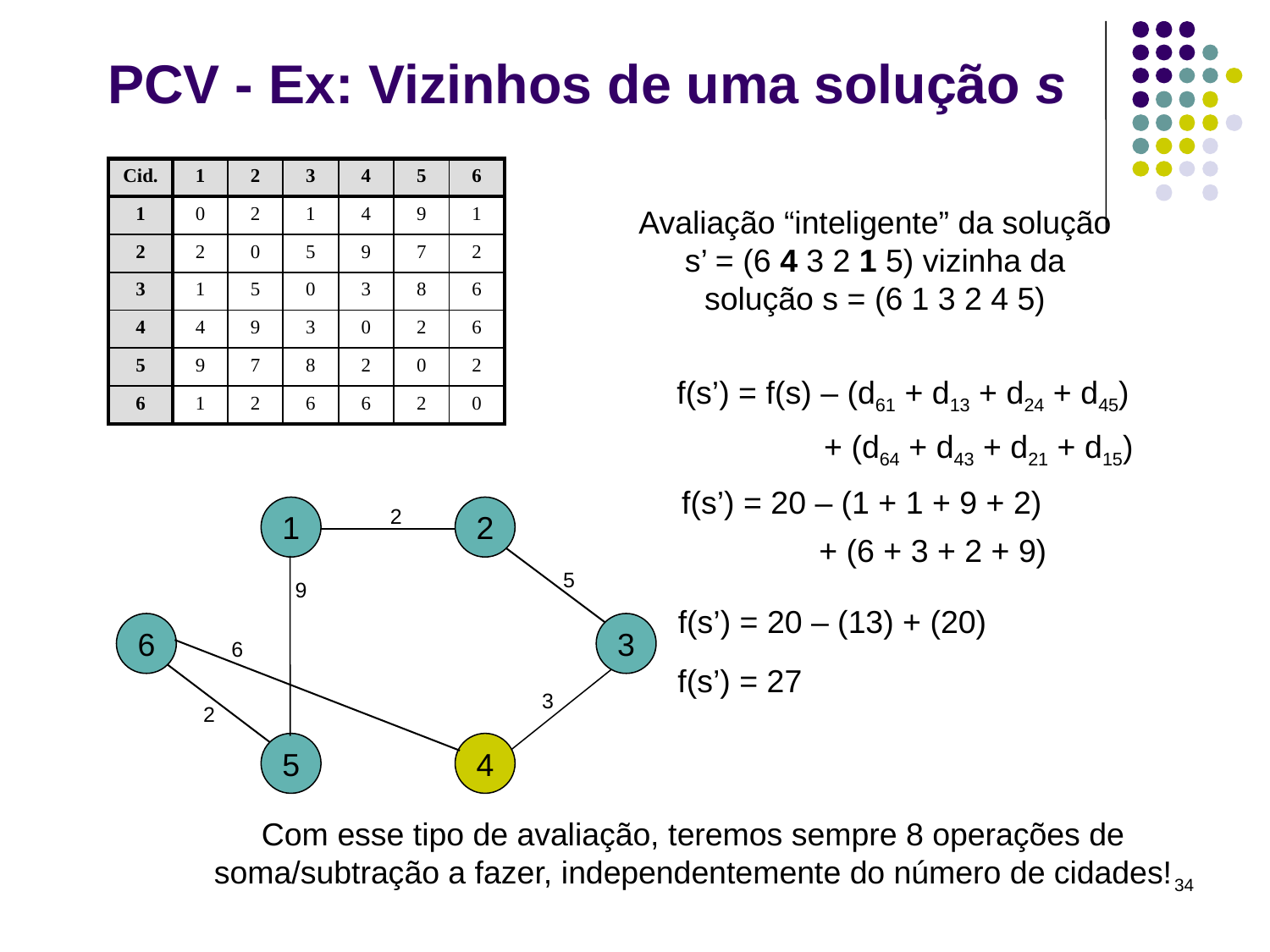

# PCV - Ex: Vizinhos de uma solução s
| Cid. | 1 | 2 | 3 | 4 | 5 | 6 |
| --- | --- | --- | --- | --- | --- | --- |
| 1 | 0 | 2 | 1 | 4 | 9 | 1 |
| 2 | 2 | 0 | 5 | 9 | 7 | 2 |
| 3 | 1 | 5 | 0 | 3 | 8 | 6 |
| 4 | 4 | 9 | 3 | 0 | 2 | 6 |
| 5 | 9 | 7 | 8 | 2 | 0 | 2 |
| 6 | 1 | 2 | 6 | 6 | 2 | 0 |
Avaliação “inteligente” da solução s’ = (6 4 3 2 1 5) vizinha da solução s = (6 1 3 2 4 5)
f(s’) = f(s) – (d61 + d13 + d24 + d45)
                 + (d64 + d43 + d21 + d15)
f(s’) = 20 – (1 + 1 + 9 + 2)
                 + (6 + 3 + 2 + 9)
1
2
2

5
9
f(s’) = 20 – (13) + (20)
6
3
6

f(s’) = 27

3
2
5
4
Com esse tipo de avaliação, teremos sempre 8 operações de soma/subtração a fazer, independentemente do número de cidades!
34